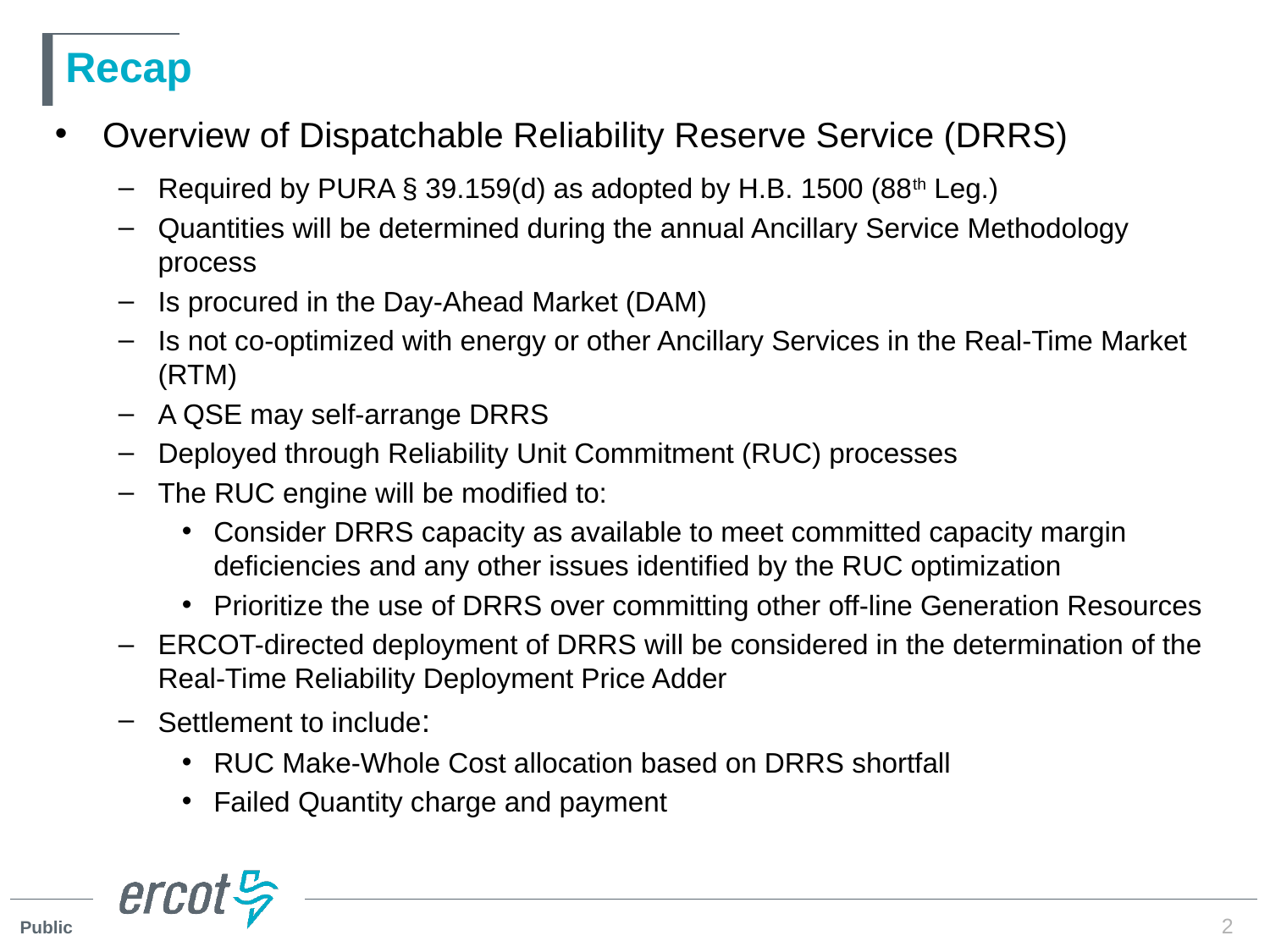

# Recap
Overview of Dispatchable Reliability Reserve Service (DRRS)
Required by PURA § 39.159(d) as adopted by H.B. 1500 (88th Leg.)
Quantities will be determined during the annual Ancillary Service Methodology process
Is procured in the Day-Ahead Market (DAM)
Is not co-optimized with energy or other Ancillary Services in the Real-Time Market (RTM)
A QSE may self-arrange DRRS
Deployed through Reliability Unit Commitment (RUC) processes
The RUC engine will be modified to:
Consider DRRS capacity as available to meet committed capacity margin deficiencies and any other issues identified by the RUC optimization
Prioritize the use of DRRS over committing other off-line Generation Resources
ERCOT-directed deployment of DRRS will be considered in the determination of the Real-Time Reliability Deployment Price Adder
Settlement to include:
RUC Make-Whole Cost allocation based on DRRS shortfall
Failed Quantity charge and payment

2